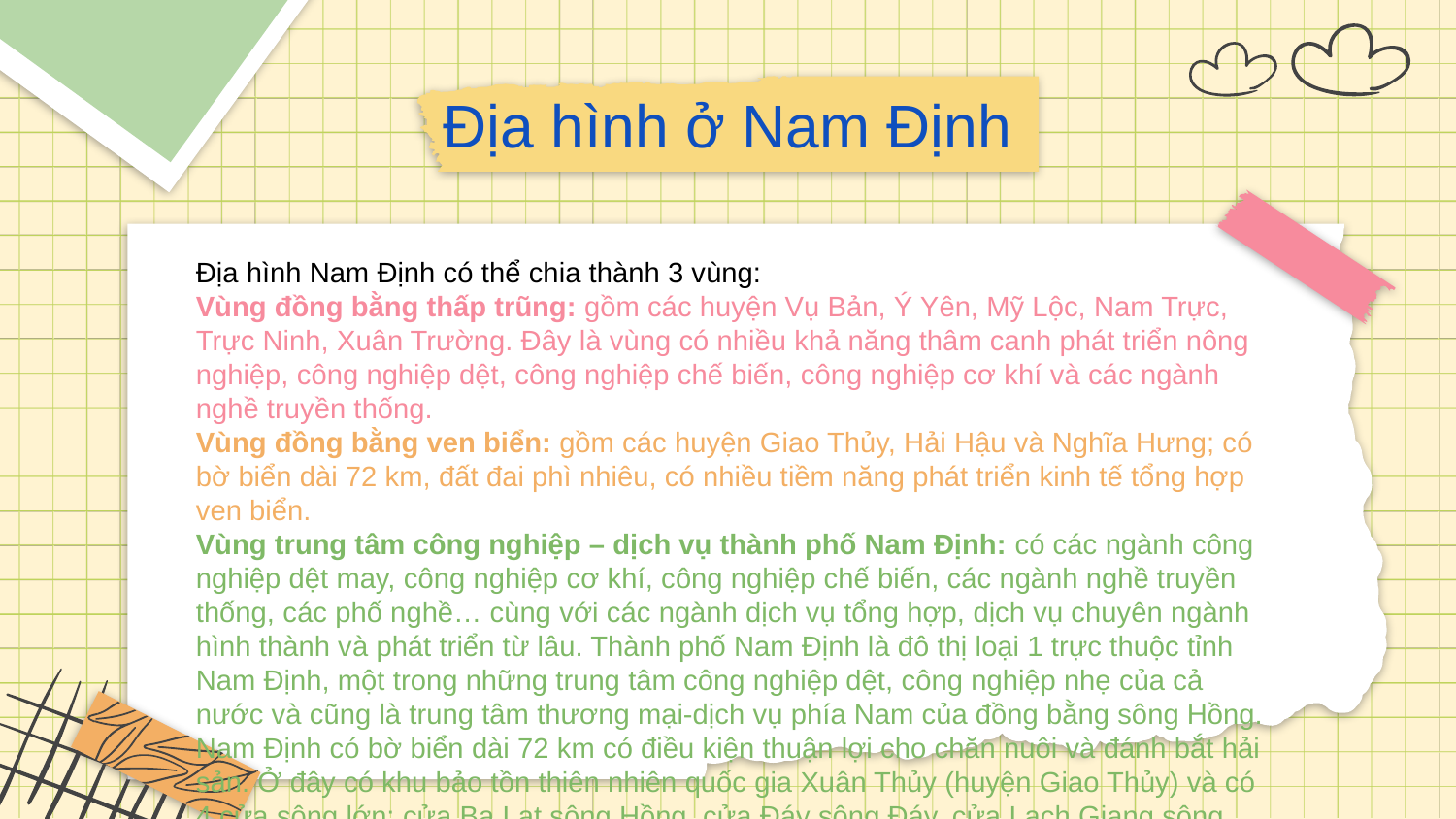

# Địa hình ở Nam Định

Địa hình Nam Định có thể chia thành 3 vùng:
Vùng đồng bằng thấp trũng: gồm các huyện Vụ Bản, Ý Yên, Mỹ Lộc, Nam Trực, Trực Ninh, Xuân Trường. Đây là vùng có nhiều khả năng thâm canh phát triển nông nghiệp, công nghiệp dệt, công nghiệp chế biến, công nghiệp cơ khí và các ngành nghề truyền thống.
Vùng đồng bằng ven biển: gồm các huyện Giao Thủy, Hải Hậu và Nghĩa Hưng; có bờ biển dài 72 km, đất đai phì nhiêu, có nhiều tiềm năng phát triển kinh tế tổng hợp ven biển.
Vùng trung tâm công nghiệp – dịch vụ thành phố Nam Định: có các ngành công nghiệp dệt may, công nghiệp cơ khí, công nghiệp chế biến, các ngành nghề truyền thống, các phố nghề… cùng với các ngành dịch vụ tổng hợp, dịch vụ chuyên ngành hình thành và phát triển từ lâu. Thành phố Nam Định là đô thị loại 1 trực thuộc tỉnh Nam Định, một trong những trung tâm công nghiệp dệt, công nghiệp nhẹ của cả nước và cũng là trung tâm thương mại-dịch vụ phía Nam của đồng bằng sông Hồng.
Nam Định có bờ biển dài 72 km có điều kiện thuận lợi cho chăn nuôi và đánh bắt hải sản. Ở đây có khu bảo tồn thiên nhiên quốc gia Xuân Thủy (huyện Giao Thủy) và có 4 cửa sông lớn: cửa Ba Lạt sông Hồng, cửa Đáy sông Đáy, cửa Lạch Giang sông Ninh Cơ và cửa Hà Lạn sông Sò.